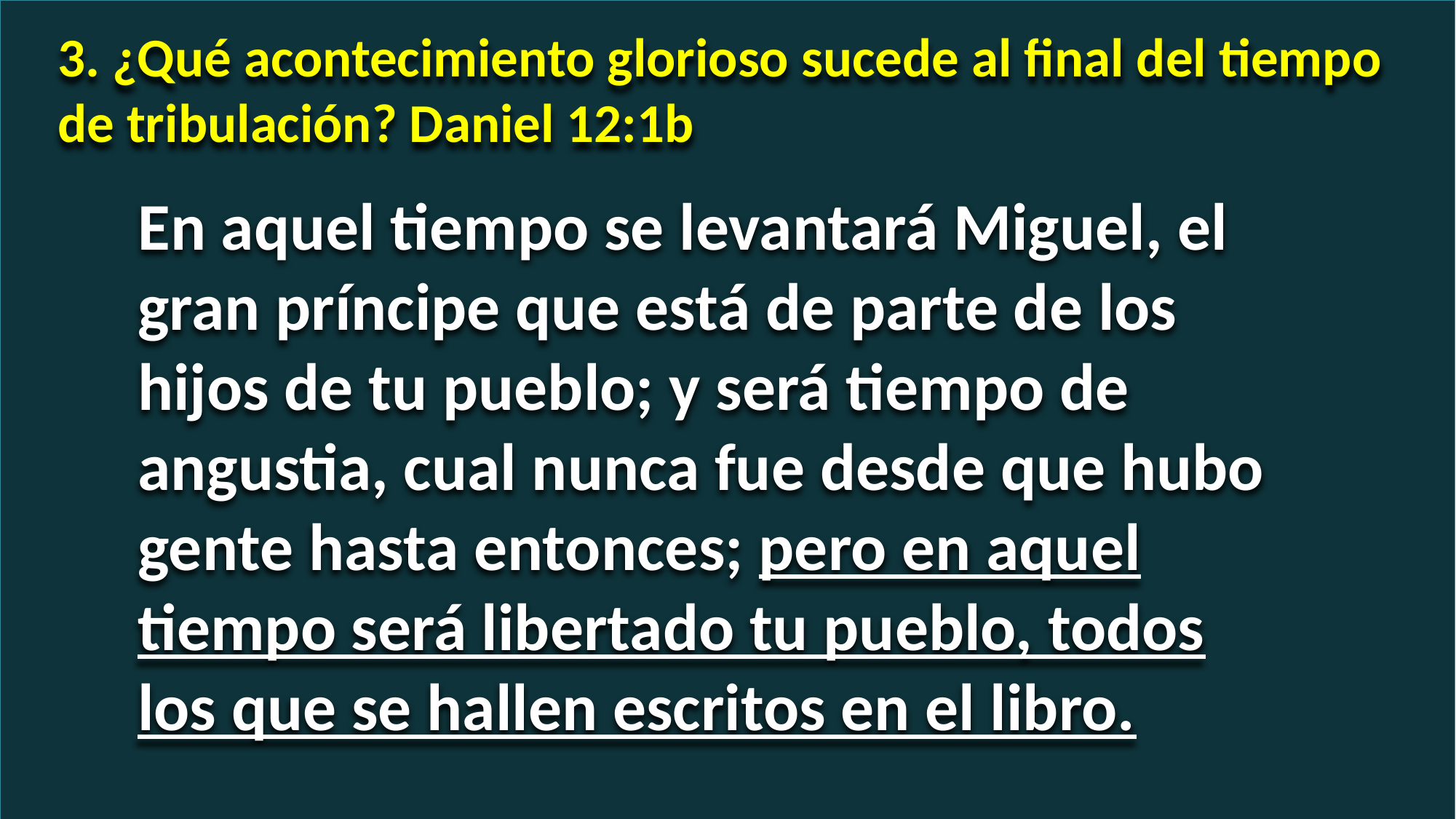

3. ¿Qué acontecimiento glorioso sucede al final del tiempo de tribulación? Daniel 12:1b
En aquel tiempo se levantará Miguel, el gran príncipe que está de parte de los hijos de tu pueblo; y será tiempo de angustia, cual nunca fue desde que hubo gente hasta entonces; pero en aquel tiempo será libertado tu pueblo, todos los que se hallen escritos en el libro.